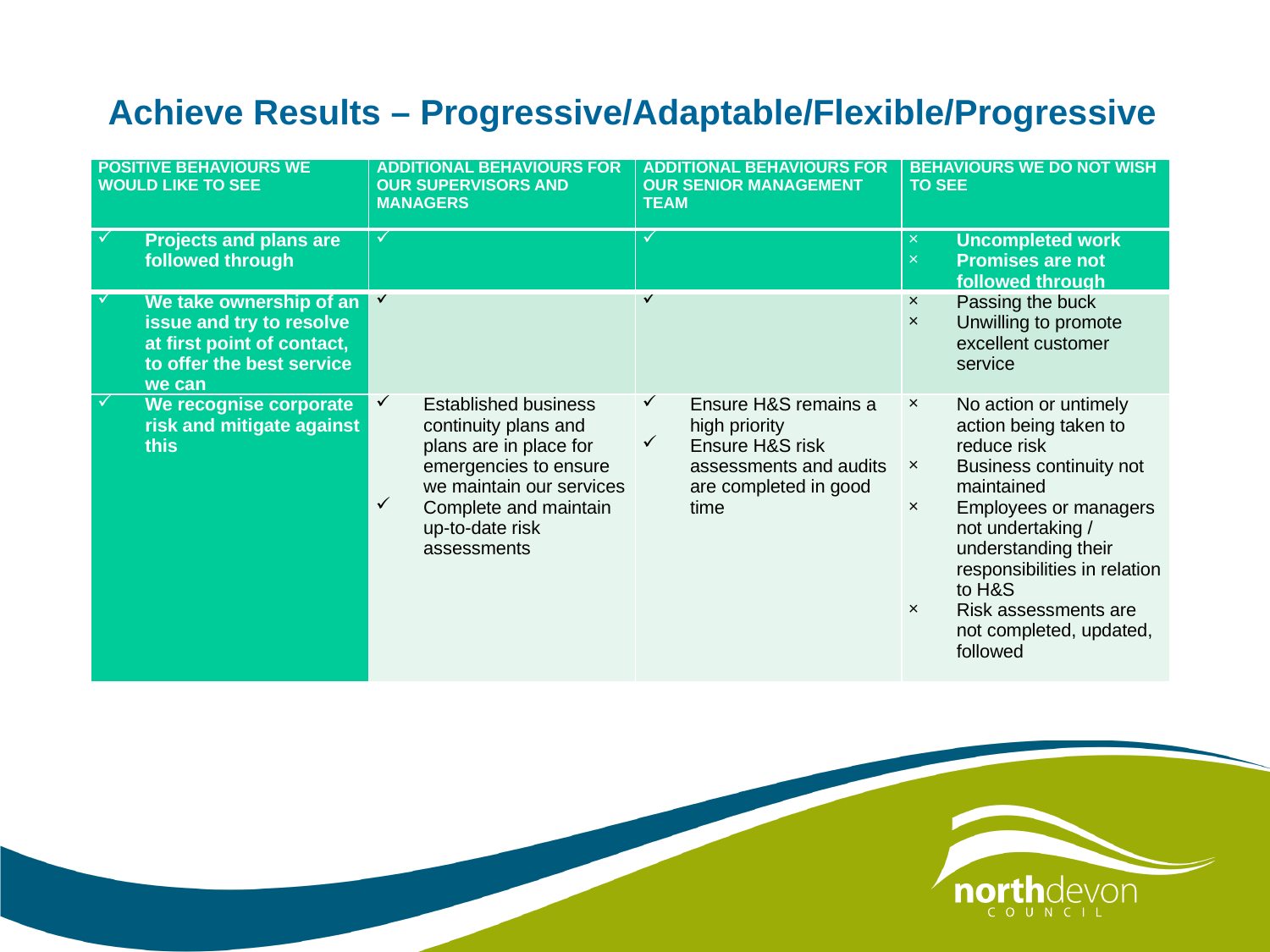

# Achieve Results – Progressive/Adaptable/Flexible/Progressive
| POSITIVE BEHAVIOURS WE WOULD LIKE TO SEE | ADDITIONAL BEHAVIOURS FOR OUR SUPERVISORS AND MANAGERS | ADDITIONAL BEHAVIOURS FOR OUR SENIOR MANAGEMENT TEAM | BEHAVIOURS WE DO NOT WISH TO SEE |
| --- | --- | --- | --- |
| Projects and plans are followed through |  |  | Uncompleted work Promises are not followed through |
| --- | --- | --- | --- |
| We take ownership of an issue and try to resolve at first point of contact, to offer the best service we can |  |  | Passing the buck Unwilling to promote excellent customer service |
| We recognise corporate risk and mitigate against this | Established business continuity plans and plans are in place for emergencies to ensure we maintain our services Complete and maintain up-to-date risk assessments | Ensure H&S remains a high priority Ensure H&S risk assessments and audits are completed in good time | No action or untimely action being taken to reduce risk Business continuity not maintained Employees or managers not undertaking / understanding their responsibilities in relation to H&S Risk assessments are not completed, updated, followed |